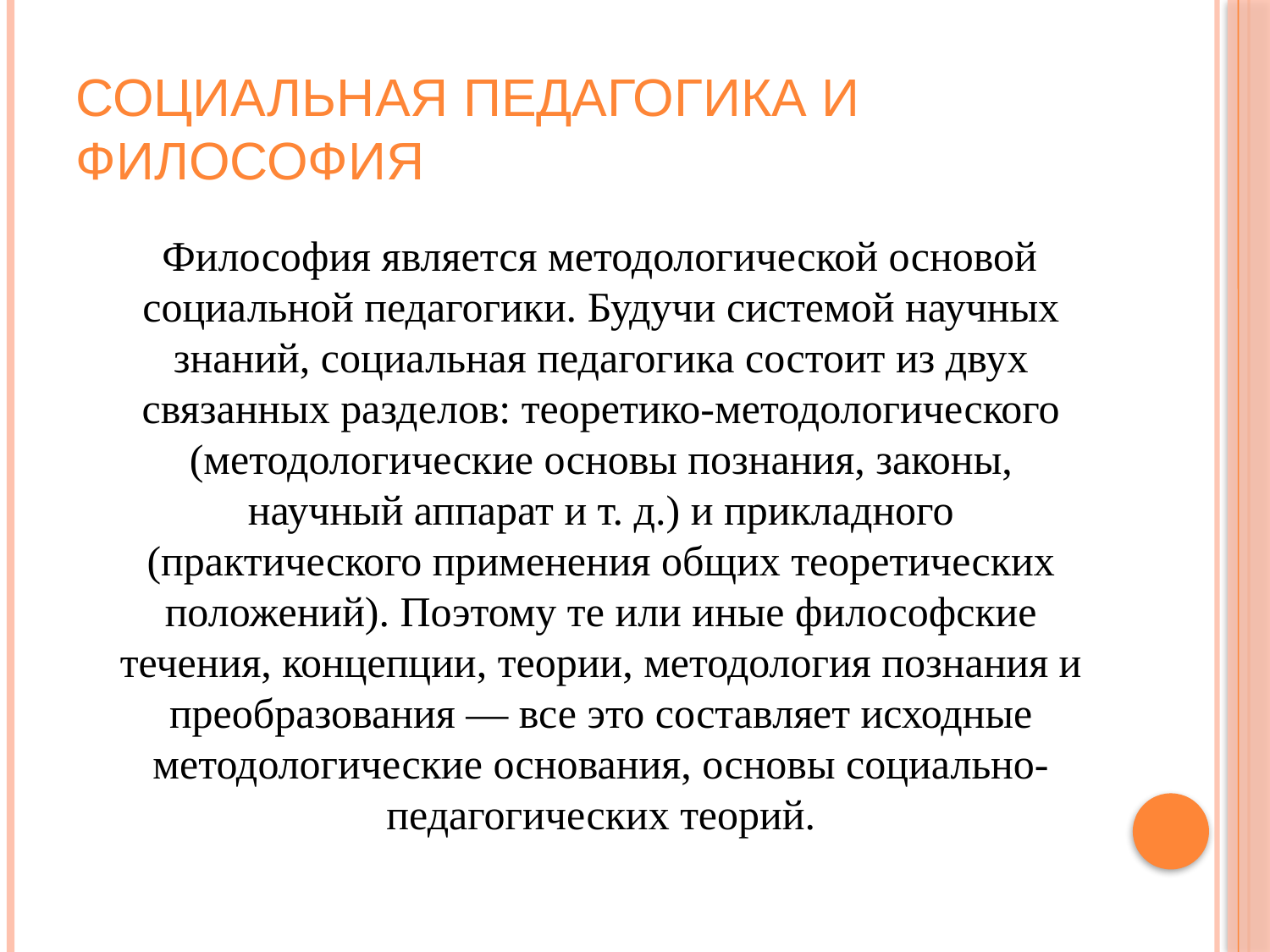

# Социальная педагогика и философия
   Философия является методологической основой социальной педагогики. Будучи системой научных знаний, социальная педагогика состоит из двух связанных разделов: теоретико-методологического (методологические основы познания, законы, научный аппарат и т. д.) и прикладного (практического применения общих теоретических положений). Поэтому те или иные философские течения, концепции, теории, методология познания и преобразования — все это составляет исходные методологические основания, основы социально-педагогических теорий.